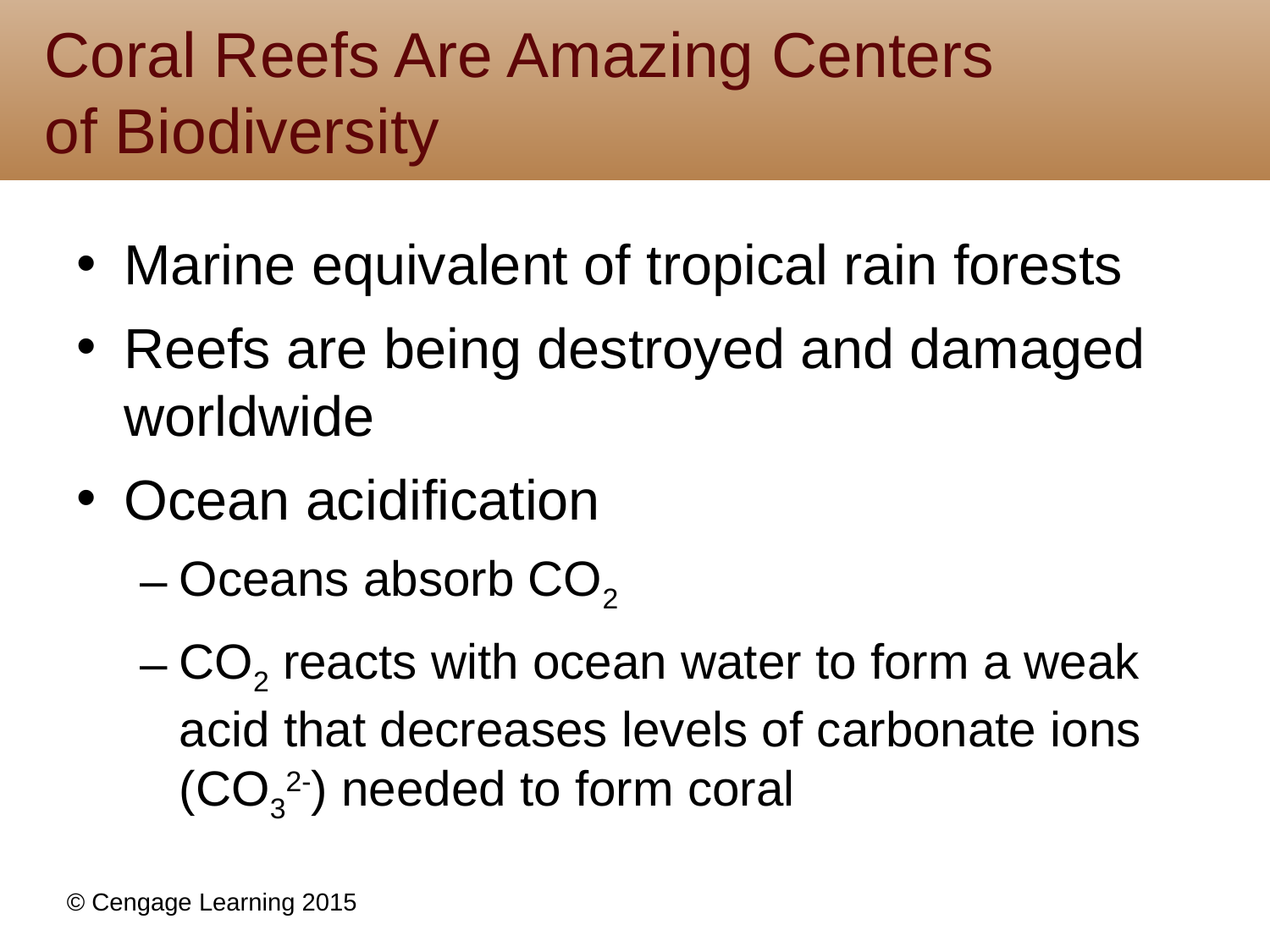

# Coral Reefs Are Amazing Centers of Biodiversity
Marine equivalent of tropical rain forests
Reefs are being destroyed and damaged worldwide
Ocean acidification
Oceans absorb CO2
CO2 reacts with ocean water to form a weak acid that decreases levels of carbonate ions (CO32-) needed to form coral